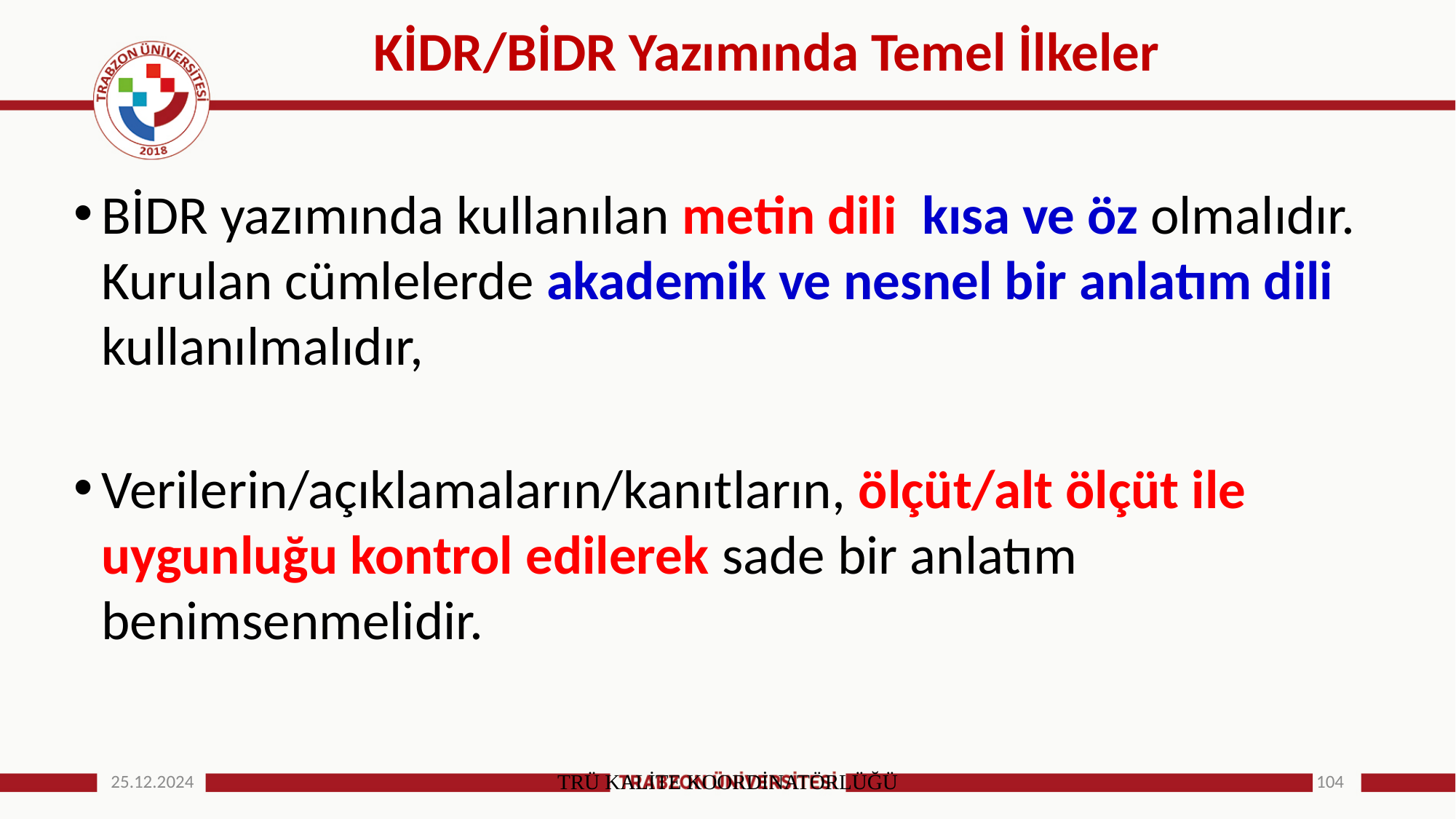

# KİDR/BİDR Yazımında Temel İlkeler
BİDR yazımında kullanılan metin dili  kısa ve öz olmalıdır. Kurulan cümlelerde akademik ve nesnel bir anlatım dili kullanılmalıdır,

Verilerin/açıklamaların/kanıtların, ölçüt/alt ölçüt ile uygunluğu kontrol edilerek sade bir anlatım benimsenmelidir.
25.12.2024
TRÜ KALİTE KOORDİNATÖRLÜĞÜ
104